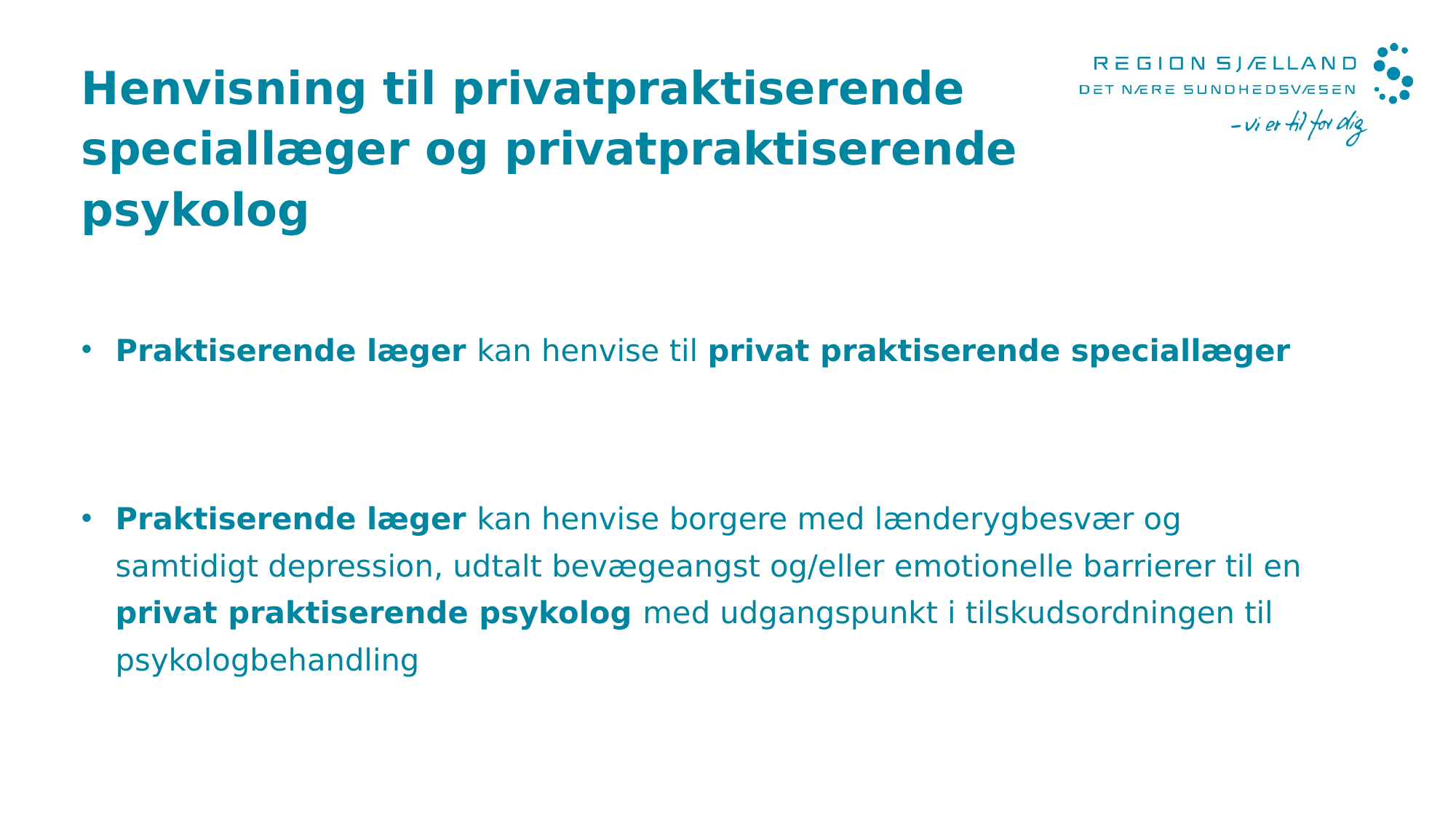

# Henvisning til privatpraktiserende speciallæger og privatpraktiserende psykolog

Praktiserende læger kan henvise til privat praktiserende speciallæger
Praktiserende læger kan henvise borgere med lænderygbesvær og samtidigt depression, udtalt bevægeangst og/eller emotionelle barrierer til en privat praktiserende psykolog med udgangspunkt i tilskudsordningen til psykologbehandling